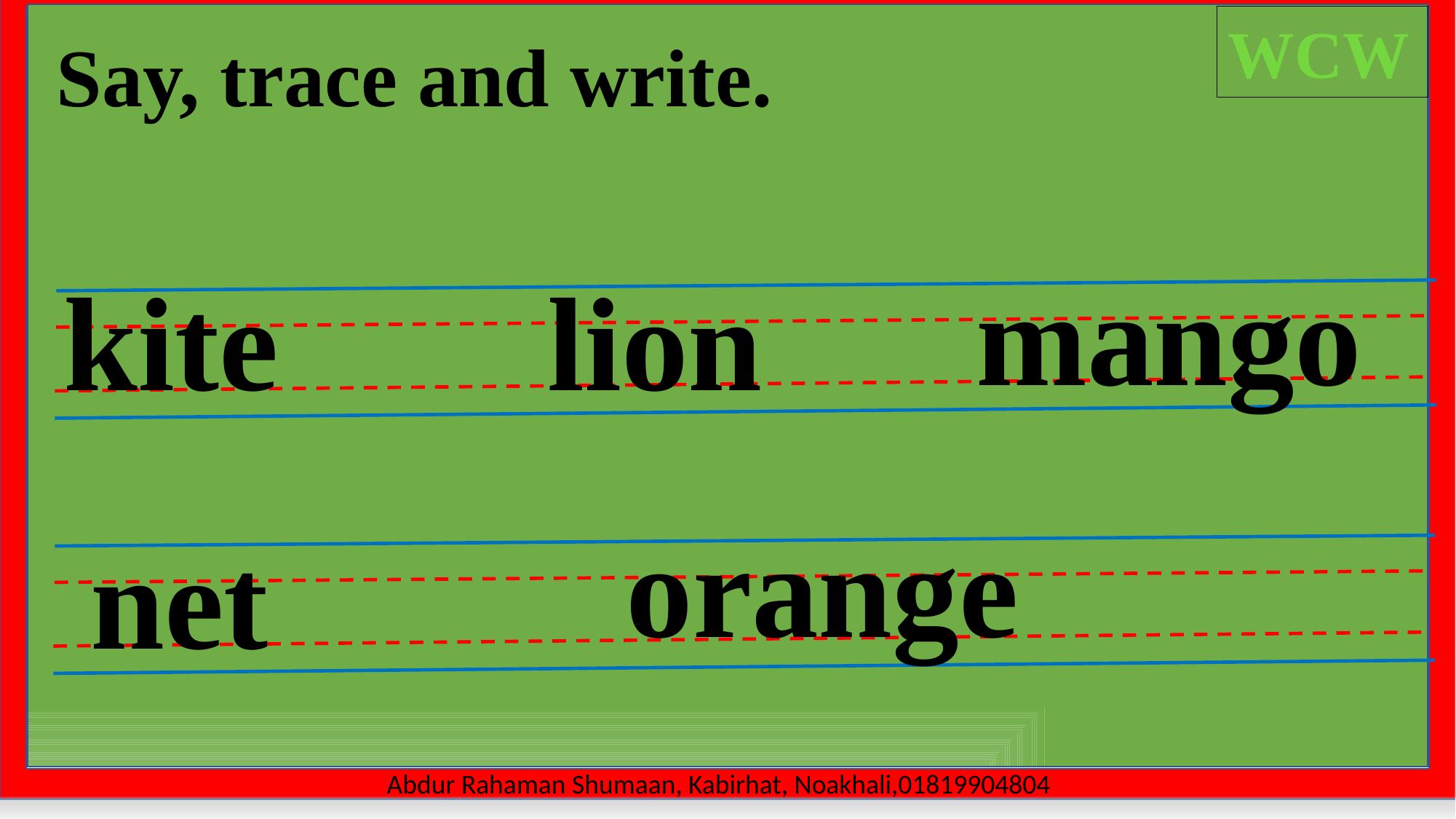

WCW
Say, trace and write.
mango
kite
lion
orange
net